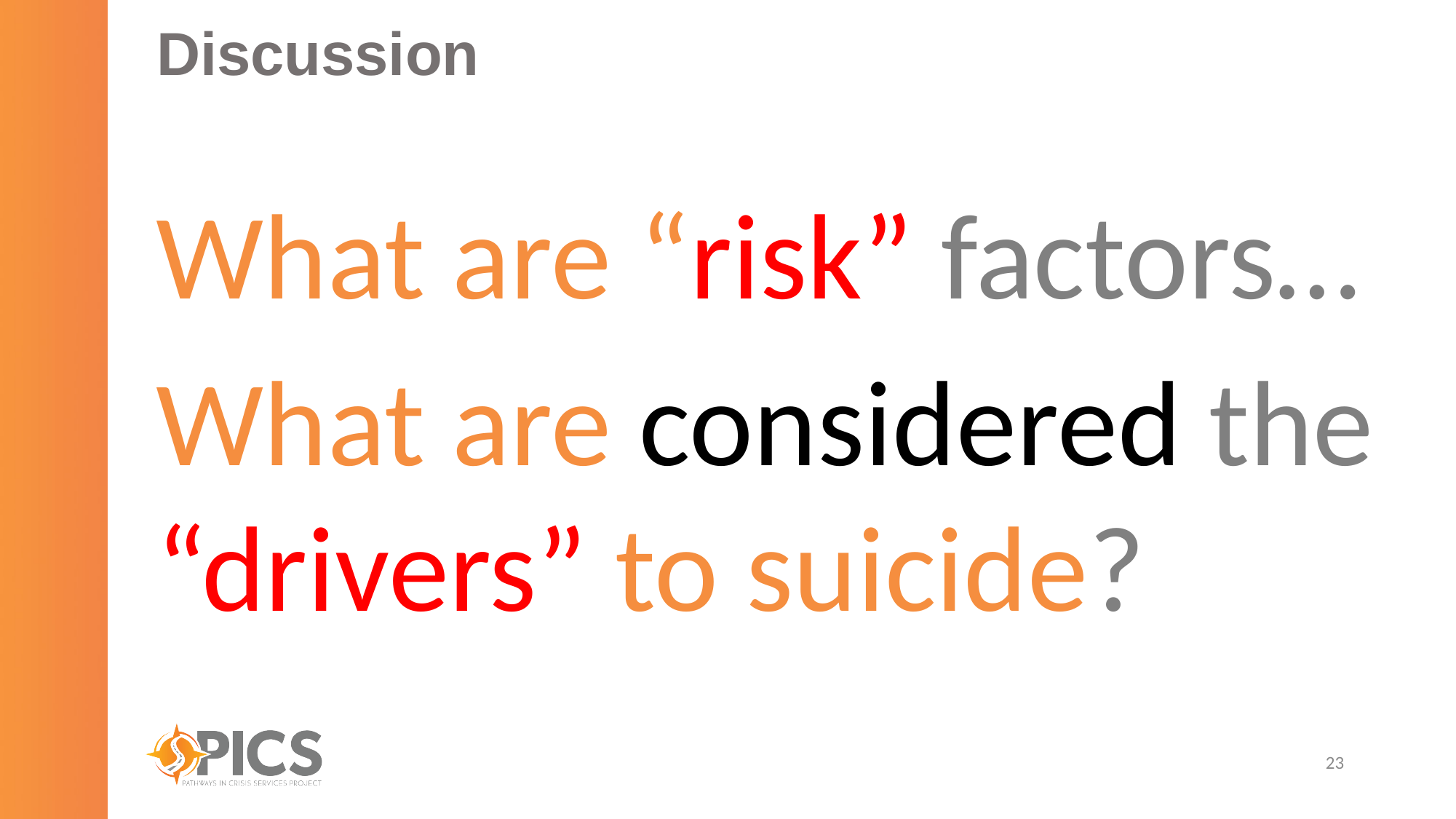

# Discussion
What are “risk” factors…

What are considered the “drivers” to suicide?
23